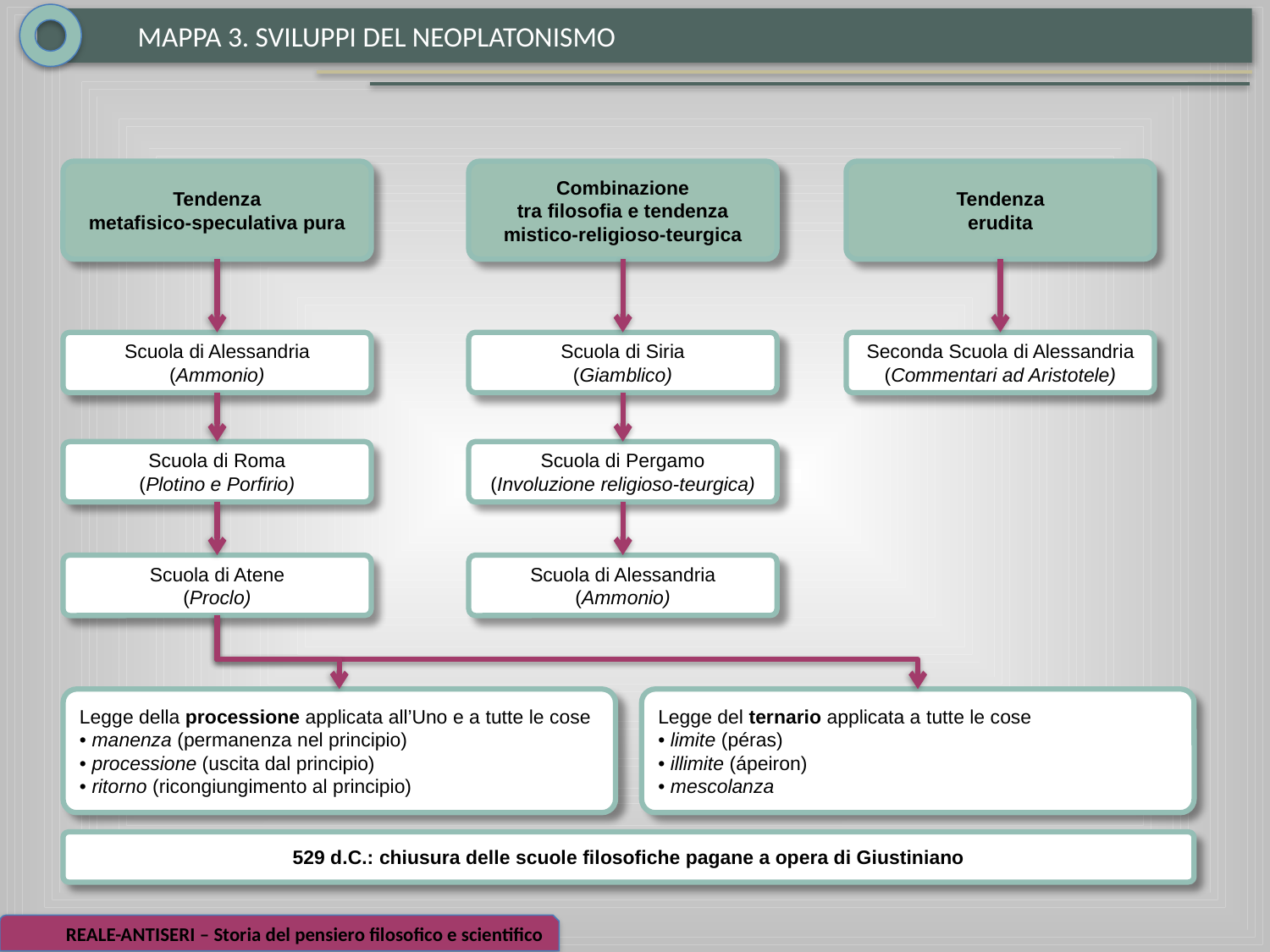

MAPPA 3. SVILUPPI DEL NEOPLATONISMO
Tendenza
metafisico-speculativa pura
Combinazione
tra filosofia e tendenza
mistico-religioso-teurgica
Tendenza
erudita
Scuola di Alessandria
(Ammonio)
Scuola di Siria
(Giamblico)
Seconda Scuola di Alessandria
(Commentari ad Aristotele)
Scuola di Roma
(Plotino e Porfirio)
Scuola di Pergamo
(Involuzione religioso-teurgica)
Scuola di Atene
(Proclo)
Scuola di Alessandria
(Ammonio)
Legge della processione applicata all’Uno e a tutte le cose
• manenza (permanenza nel principio)
• processione (uscita dal principio)
• ritorno (ricongiungimento al principio)
Legge del ternario applicata a tutte le cose
• limite (péras)
• illimite (ápeiron)
• mescolanza
529 d.C.: chiusura delle scuole filosofiche pagane a opera di Giustiniano